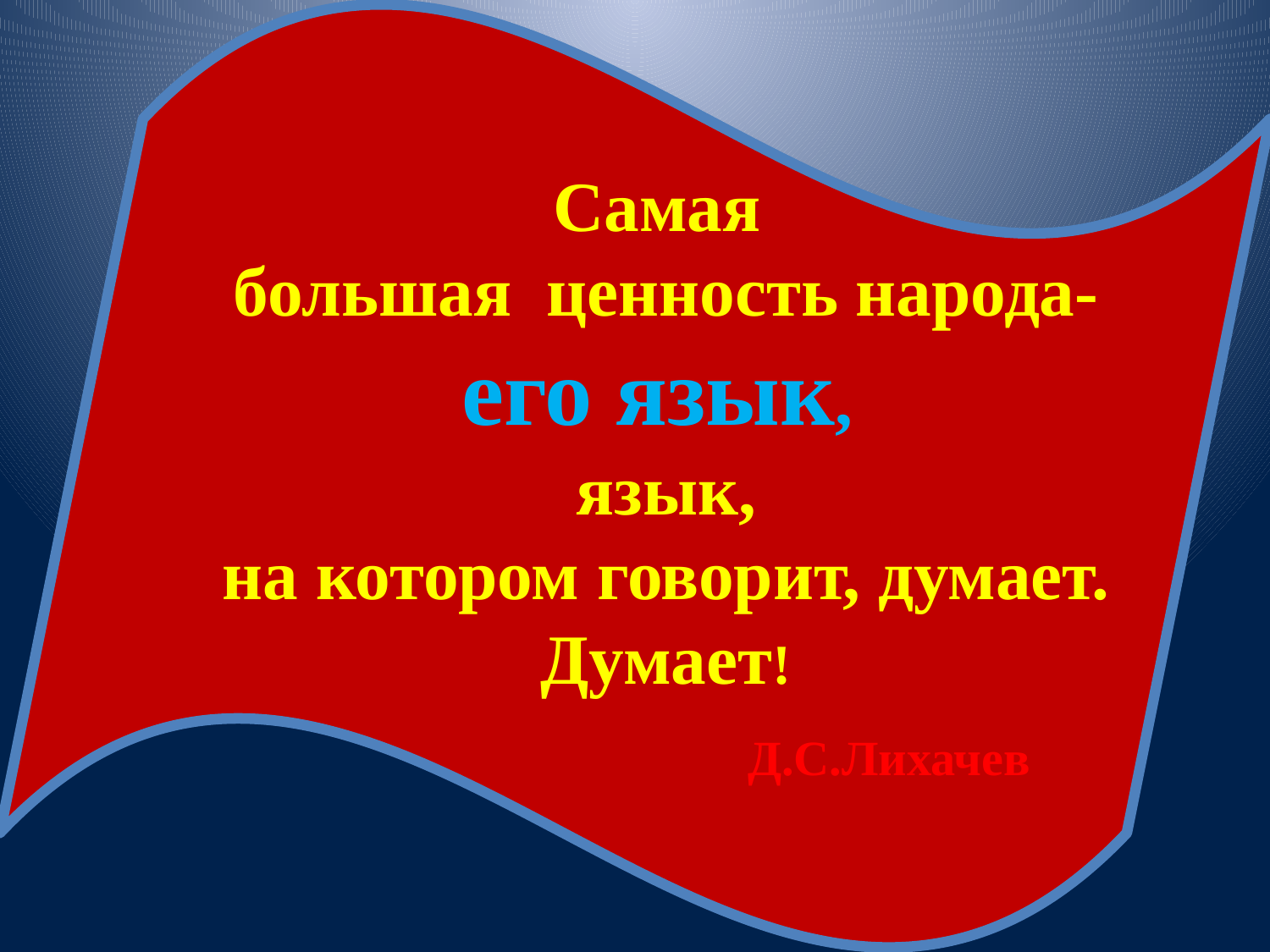

Самая
большая  ценность народа-
его язык,
язык,
на котором говорит, думает.
Думает!
                       Д.С.Лихачев